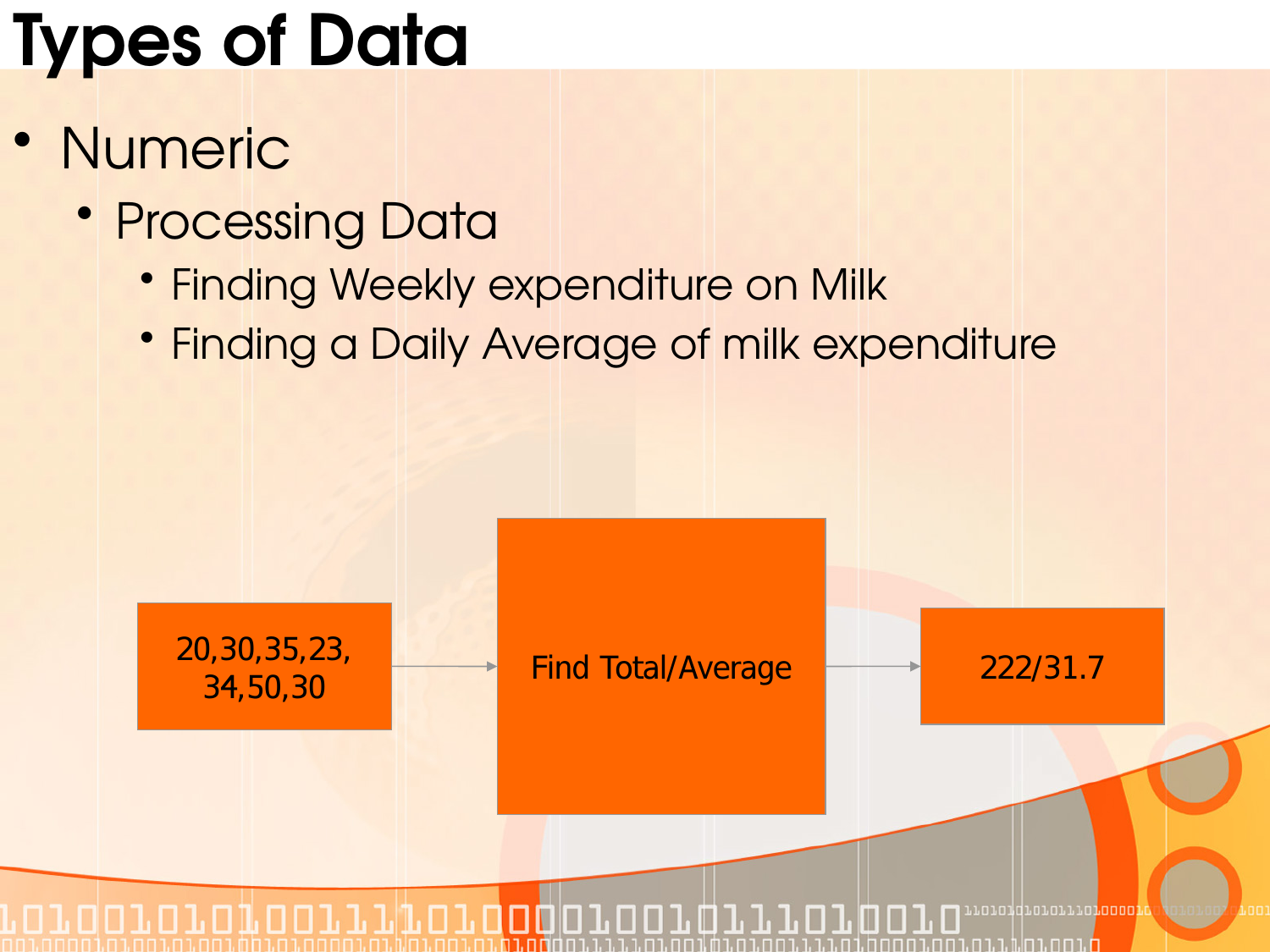

# Types of Data
Numeric
Processing Data
Finding Weekly expenditure on Milk
Finding a Daily Average of milk expenditure

Find Total/Average
20,30,35,23,
34,50,30
222/31.7